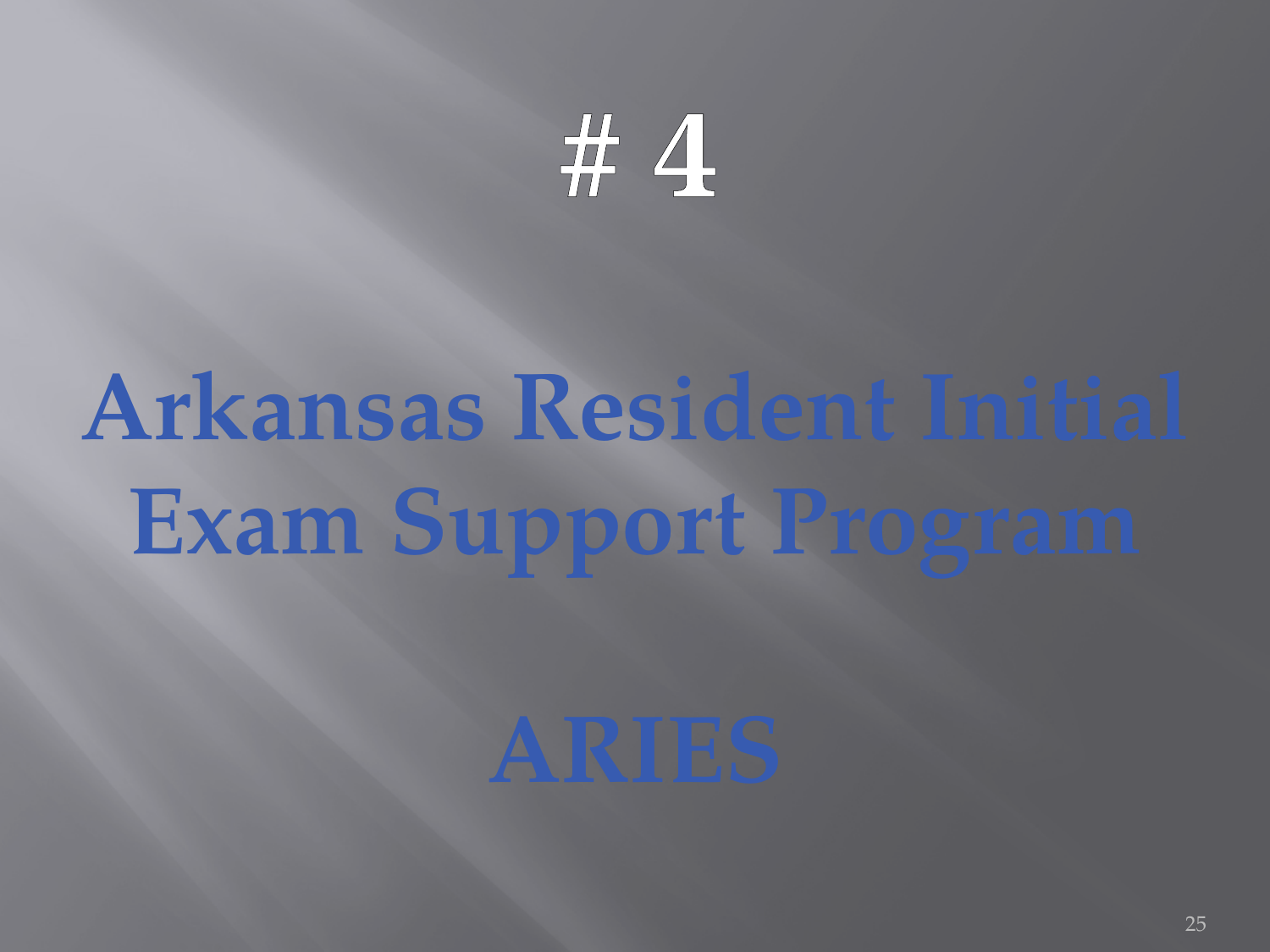

# 4
Arkansas Resident Initial Exam Support Program

ARIES
25